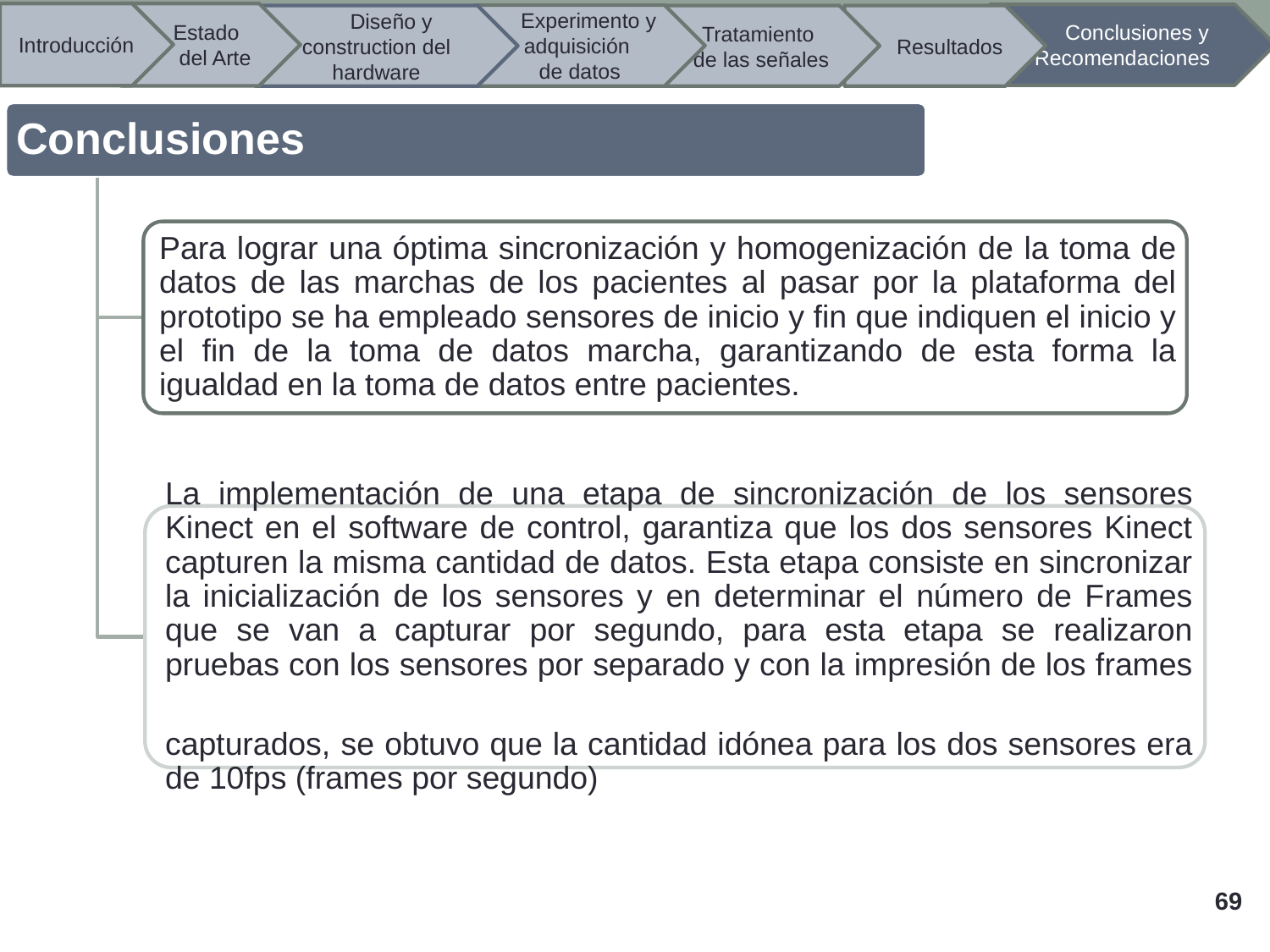

Introducción
    Estado
     del Arte
     Conclusiones y Recomendaciones
   Experimento y adquisición
de datos
     Diseño y construction del hardware
Tratamiento
de las señales
     Resultados
Conclusiones
Para lograr una óptima sincronización y homogenización de la toma de datos de las marchas de los pacientes al pasar por la plataforma del prototipo se ha empleado sensores de inicio y fin que indiquen el inicio y el fin de la toma de datos marcha, garantizando de esta forma la igualdad en la toma de datos entre pacientes.
La implementación de una etapa de sincronización de los sensores Kinect en el software de control, garantiza que los dos sensores Kinect capturen la misma cantidad de datos. Esta etapa consiste en sincronizar la inicialización de los sensores y en determinar el número de Frames que se van a capturar por segundo, para esta etapa se realizaron pruebas con los sensores por separado y con la impresión de los frames
capturados, se obtuvo que la cantidad idónea para los dos sensores era de 10fps (frames por segundo)
69